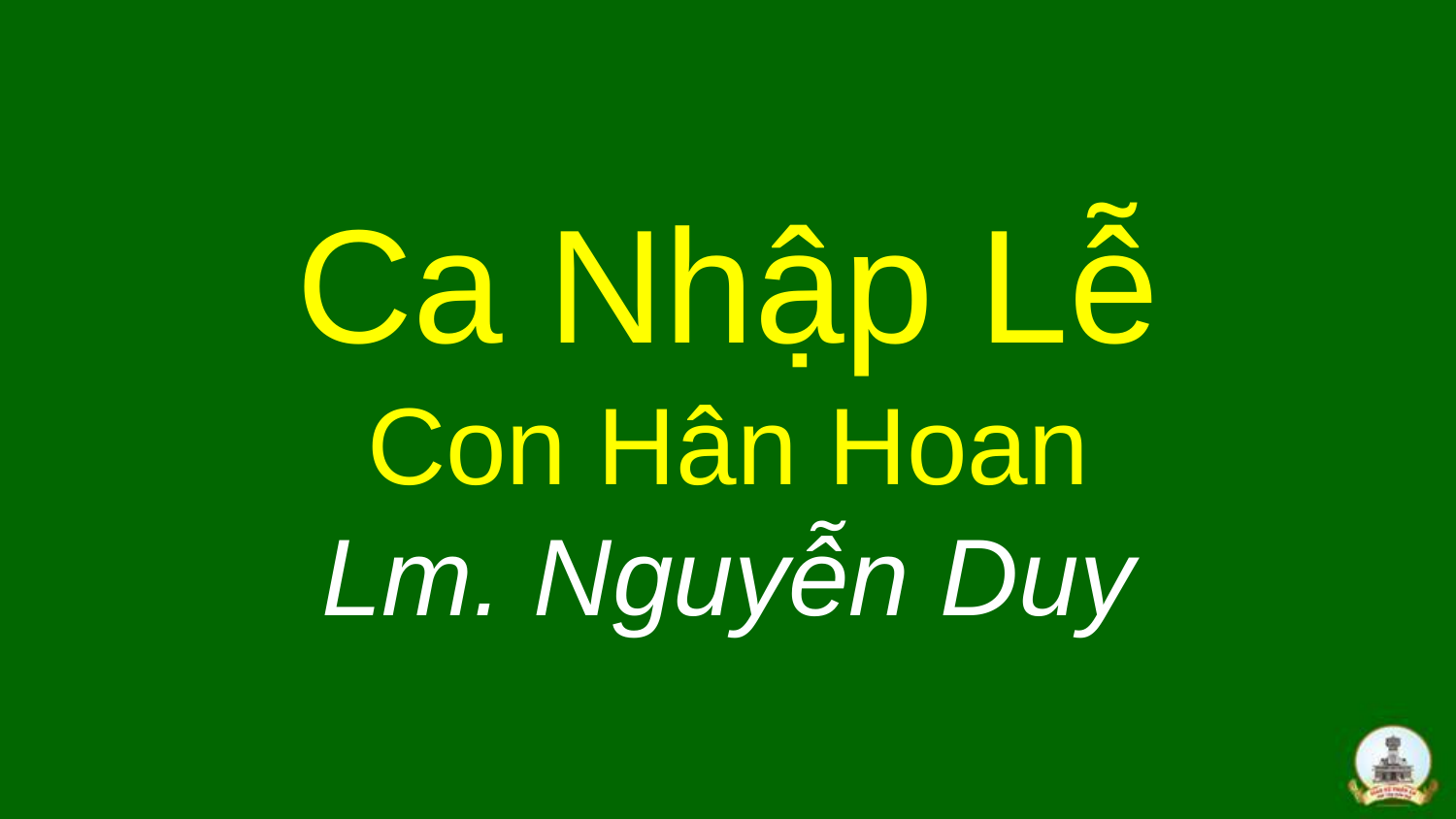

# Ca Nhập Lễ Con Hân Hoan Lm. Nguyễn Duy